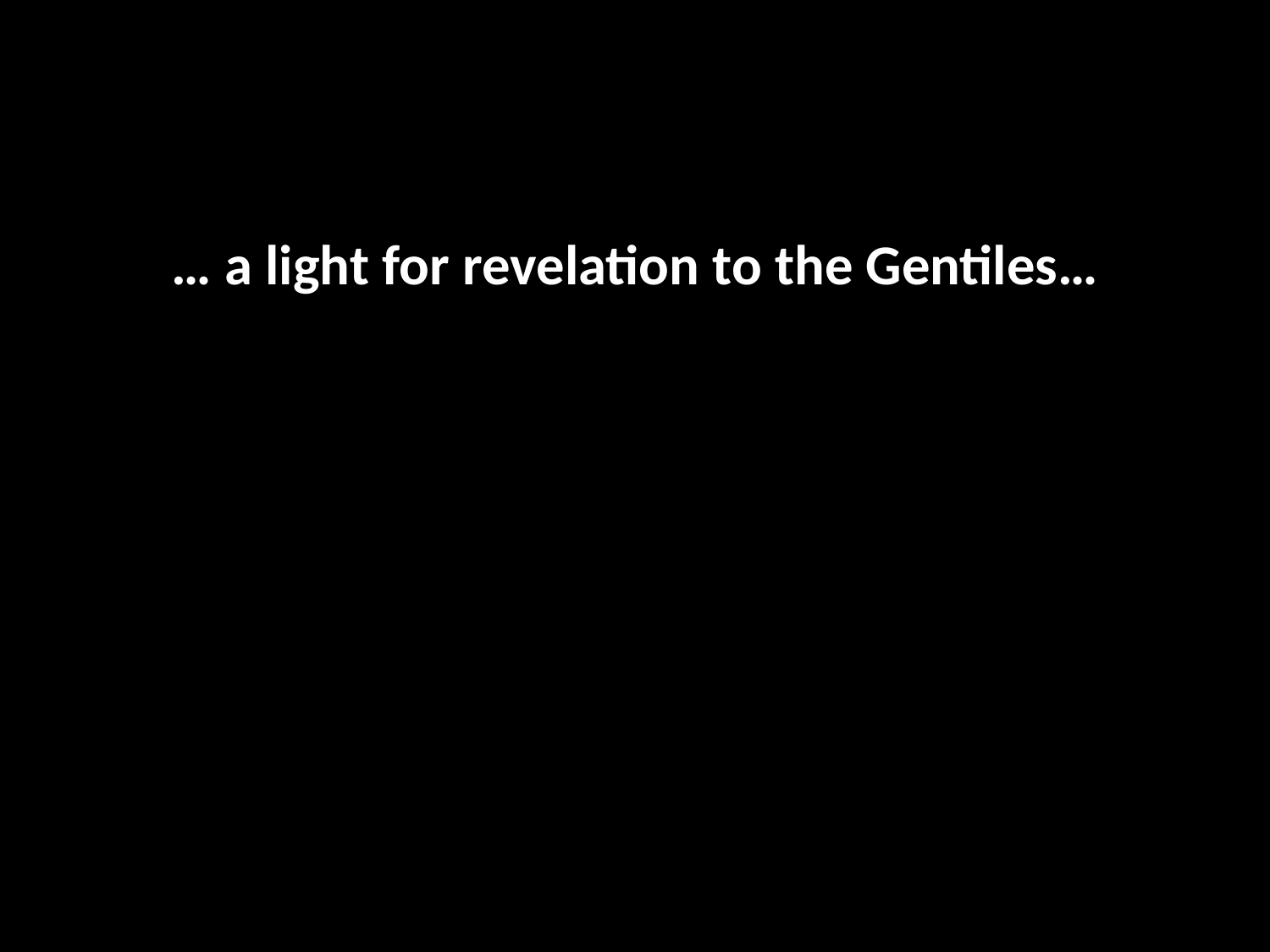

#
… a light for revelation to the Gentiles…